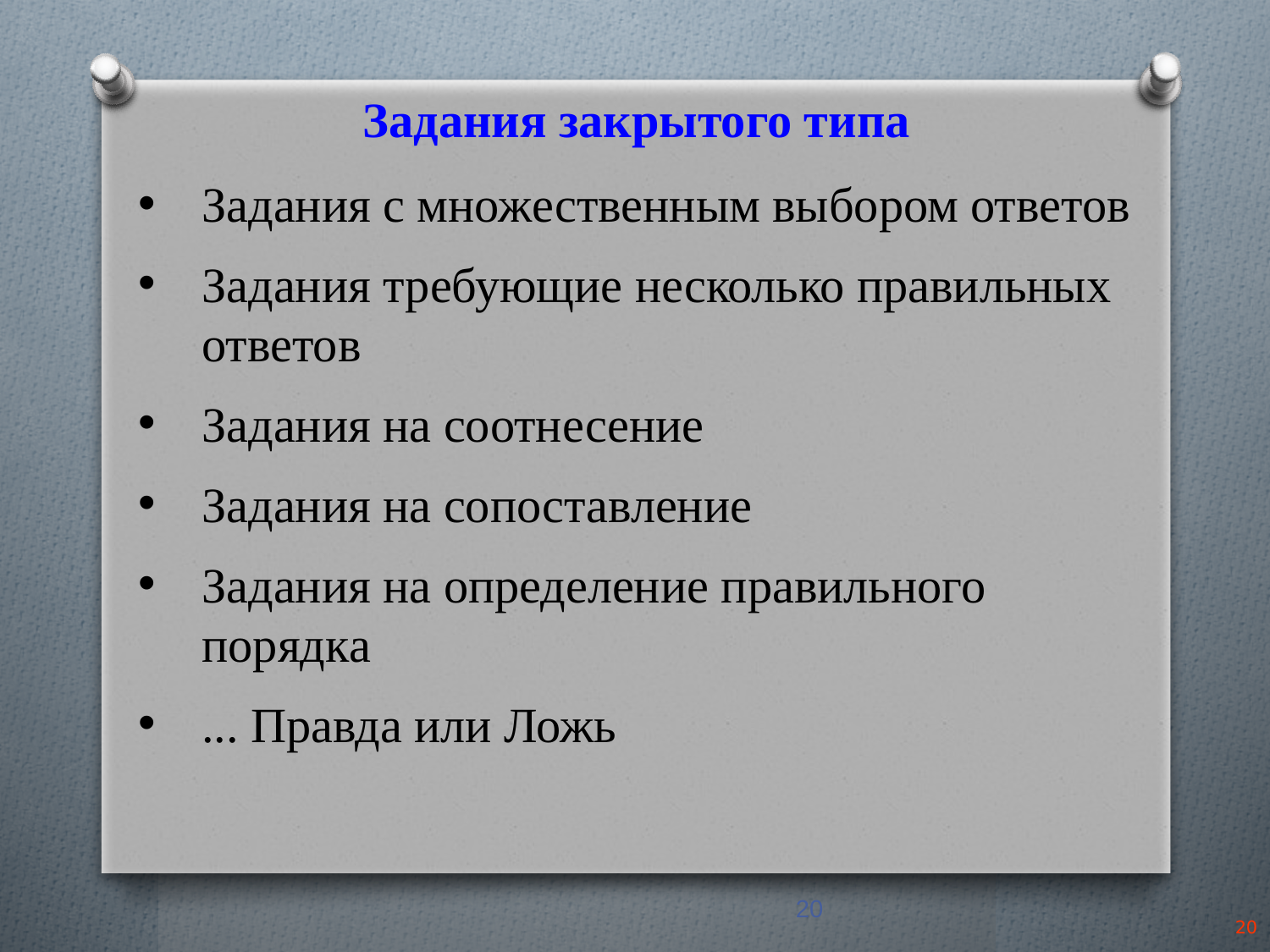

Задания закрытого типа
Задания с множественным выбором ответов
Задания требующие несколько правильных ответов
Задания на соотнесение
Задания на сопоставление
Задания на определение правильного порядка
... Правда или Ложь

20
20